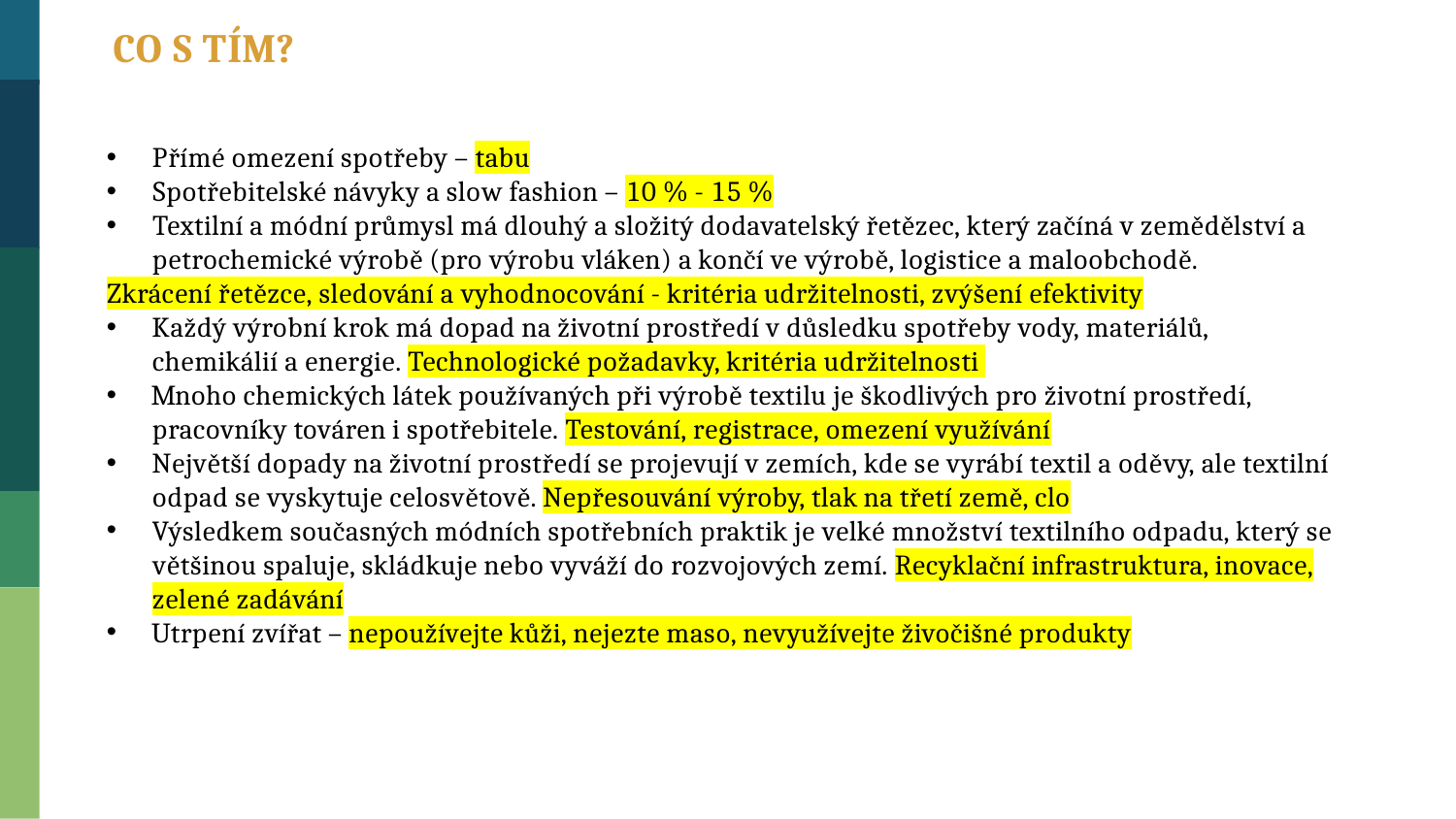

CO S TÍM?
Přímé omezení spotřeby – tabu
Spotřebitelské návyky a slow fashion – 10 % - 15 %
Textilní a módní průmysl má dlouhý a složitý dodavatelský řetězec, který začíná v zemědělství a petrochemické výrobě (pro výrobu vláken) a končí ve výrobě, logistice a maloobchodě.
Zkrácení řetězce, sledování a vyhodnocování - kritéria udržitelnosti, zvýšení efektivity
Každý výrobní krok má dopad na životní prostředí v důsledku spotřeby vody, materiálů, chemikálií a energie. Technologické požadavky, kritéria udržitelnosti
Mnoho chemických látek používaných při výrobě textilu je škodlivých pro životní prostředí, pracovníky továren i spotřebitele. Testování, registrace, omezení využívání
Největší dopady na životní prostředí se projevují v zemích, kde se vyrábí textil a oděvy, ale textilní odpad se vyskytuje celosvětově. Nepřesouvání výroby, tlak na třetí země, clo
Výsledkem současných módních spotřebních praktik je velké množství textilního odpadu, který se většinou spaluje, skládkuje nebo vyváží do rozvojových zemí. Recyklační infrastruktura, inovace, zelené zadávání
Utrpení zvířat – nepoužívejte kůži, nejezte maso, nevyužívejte živočišné produkty